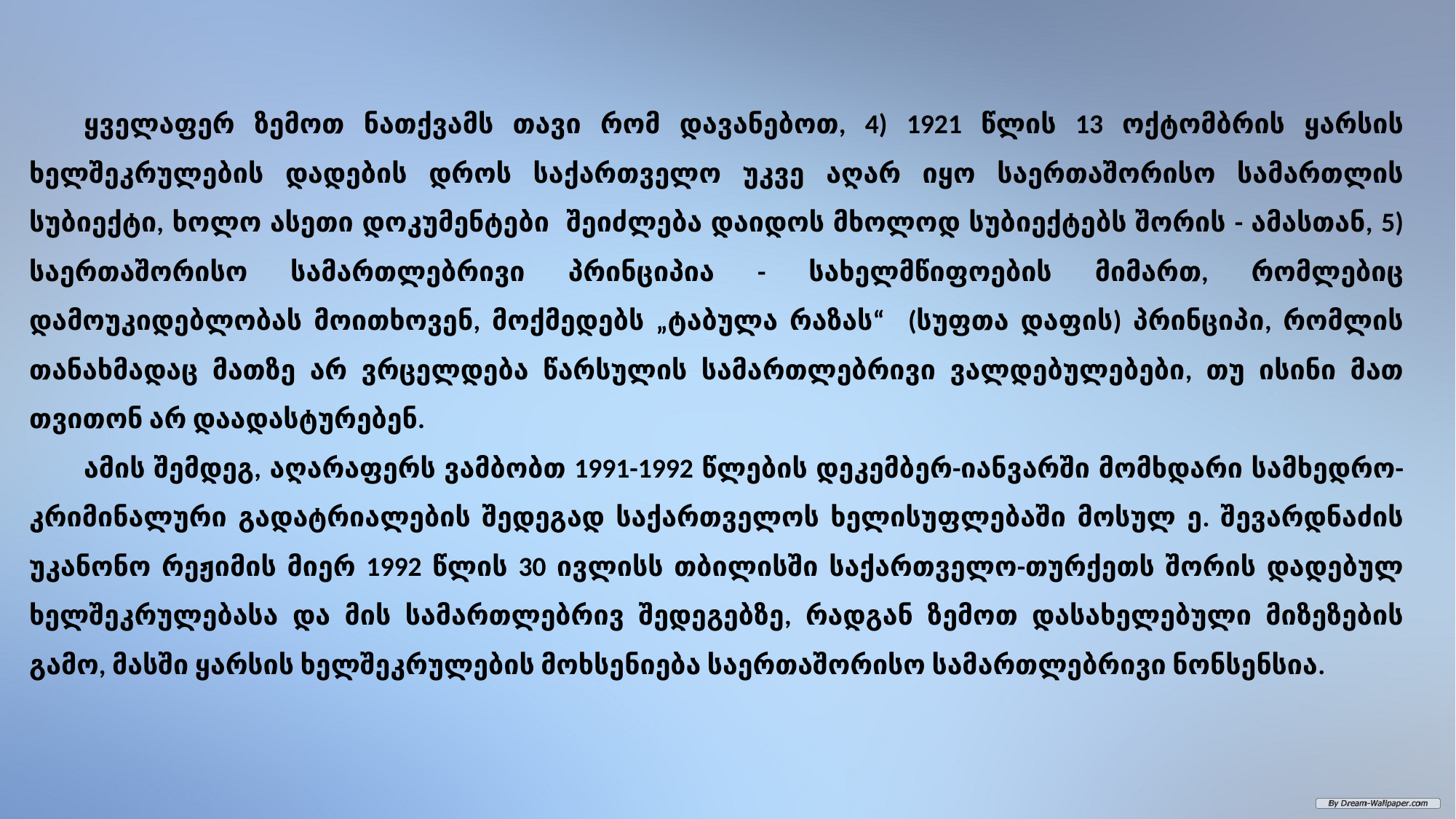

ყველაფერ ზემოთ ნათქვამს თავი რომ დავანებოთ, 4) 1921 წლის 13 ოქტომბრის ყარსის ხელშეკრულების დადების დროს საქართველო უკვე აღარ იყო საერთაშორისო სამართლის სუბიექტი, ხოლო ასეთი დოკუმენტები  შეიძლება დაიდოს მხოლოდ სუბიექტებს შორის - ამასთან, 5) საერთაშორისო სამართლებრივი პრინციპია - სახელმწიფოების მიმართ, რომლებიც დამოუკიდებლობას მოითხოვენ, მოქმედებს „ტაბულა რაზას“  (სუფთა დაფის) პრინციპი, რომლის თანახმადაც მათზე არ ვრცელდება წარსულის სამართლებრივი ვალდებულებები, თუ ისინი მათ თვითონ არ დაადასტურებენ.
ამის შემდეგ, აღარაფერს ვამბობთ 1991-1992 წლების დეკემბერ-იანვარში მომხდარი სამხედრო-კრიმინალური გადატრიალების შედეგად საქართველოს ხელისუფლებაში მოსულ ე. შევარდნაძის უკანონო რეჟიმის მიერ 1992 წლის 30 ივლისს თბილისში საქართველო-თურქეთს შორის დადებულ ხელშეკრულებასა და მის სამართლებრივ შედეგებზე, რადგან ზემოთ დასახელებული მიზეზების გამო, მასში ყარსის ხელშეკრულების მოხსენიება საერთაშორისო სამართლებრივი ნონსენსია.